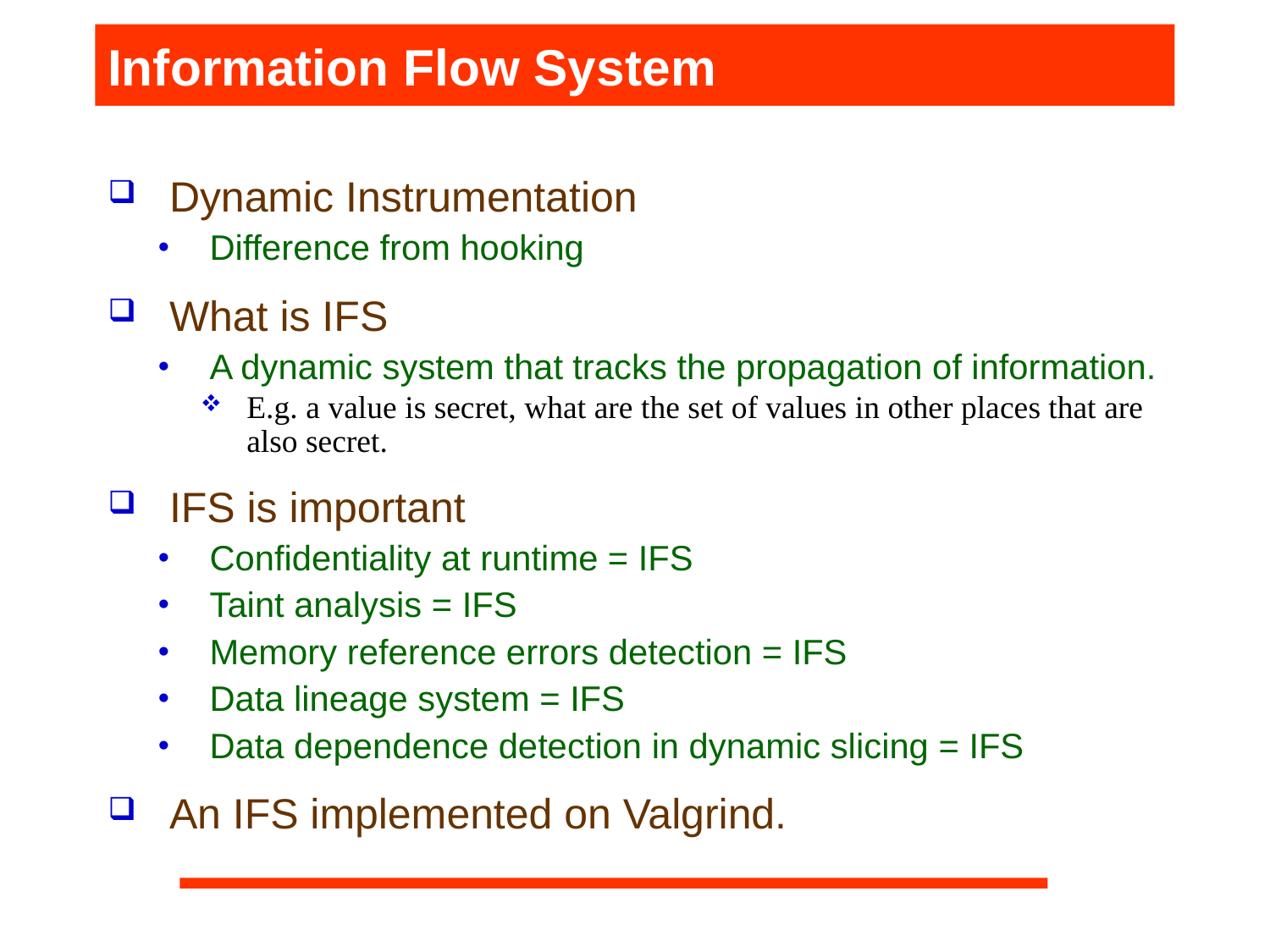

Information Flow System
Dynamic Instrumentation
Difference from hooking
What is IFS
A dynamic system that tracks the propagation of information.
E.g. a value is secret, what are the set of values in other places that are also secret.
IFS is important
Confidentiality at runtime = IFS
Taint analysis = IFS
Memory reference errors detection = IFS
Data lineage system = IFS
Data dependence detection in dynamic slicing = IFS
An IFS implemented on Valgrind.